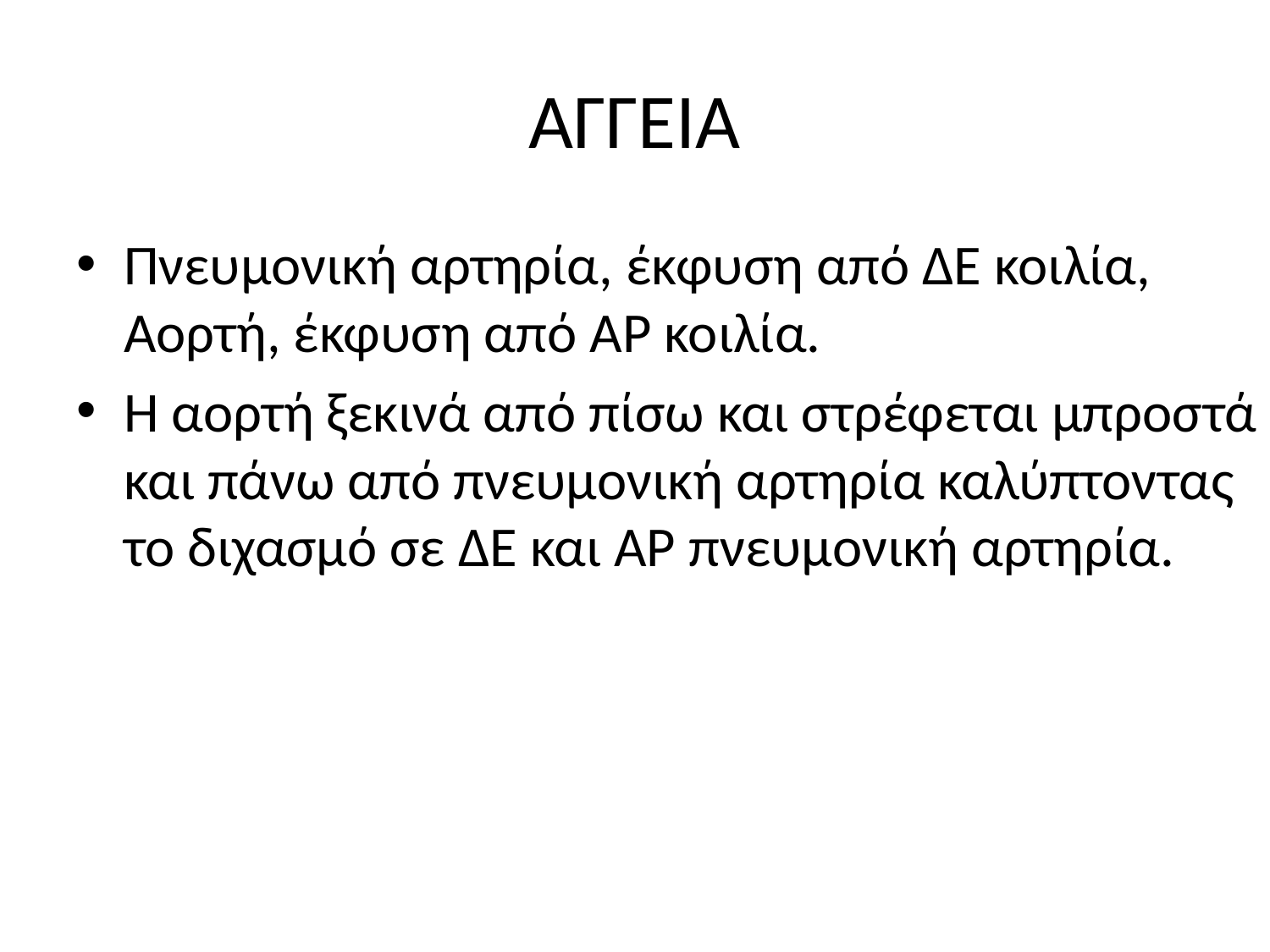

# ΑΓΓΕΙΑ
Πνευμονική αρτηρία, έκφυση από ΔΕ κοιλία, Αορτή, έκφυση από ΑΡ κοιλία.
Η αορτή ξεκινά από πίσω και στρέφεται μπροστά και πάνω από πνευμονική αρτηρία καλύπτοντας το διχασμό σε ΔΕ και ΑΡ πνευμονική αρτηρία.